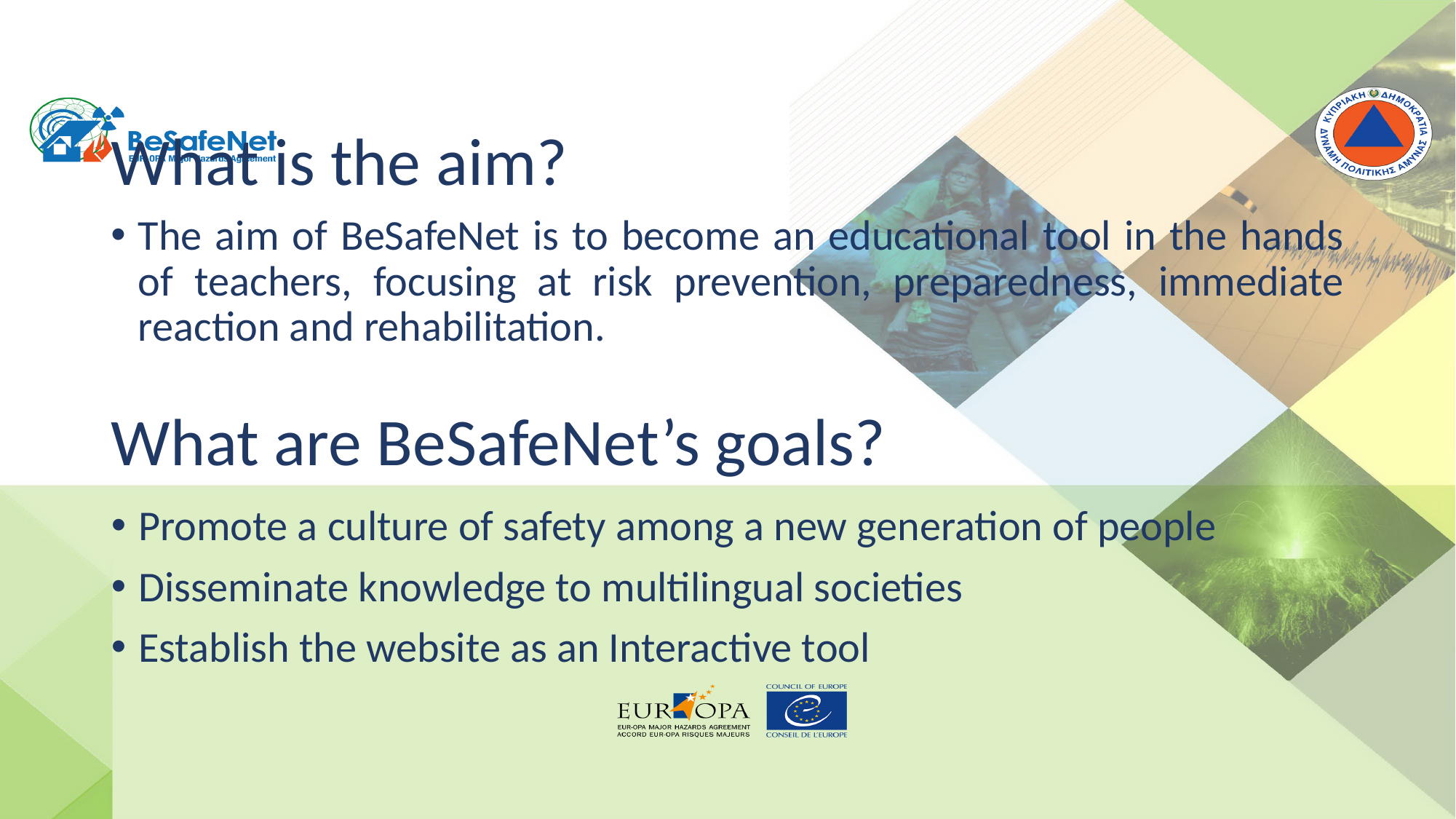

# What is the aim?
The aim of BeSafeNet is to become an educational tool in the hands of teachers, focusing at risk prevention, preparedness, immediate reaction and rehabilitation.
What are BeSafeNet’s goals?
Promote a culture of safety among a new generation of people
Disseminate knowledge to multilingual societies
Establish the website as an Interactive tool